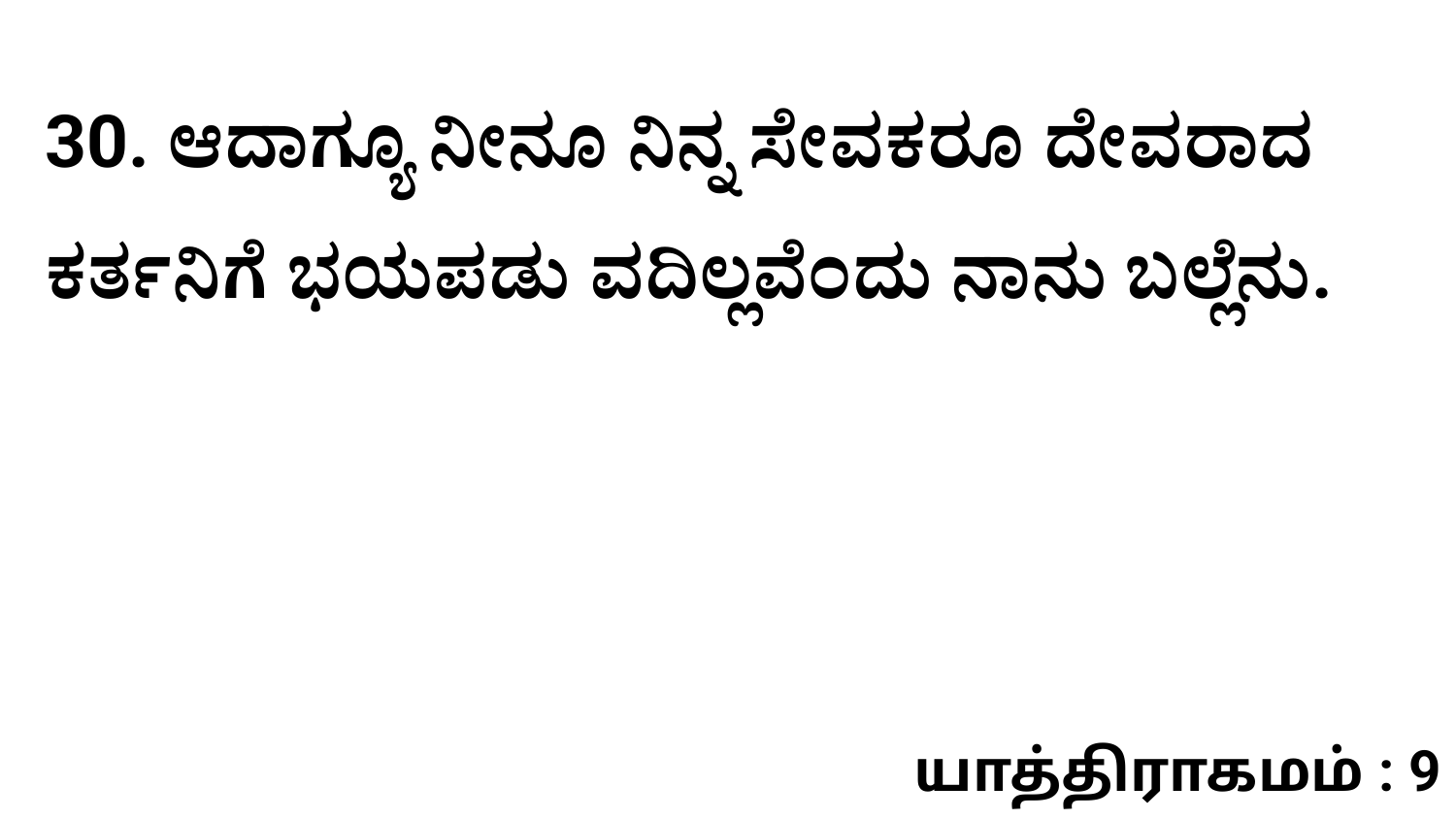

30. ಆದಾಗ್ಯೂ ನೀನೂ ನಿನ್ನ ಸೇವಕರೂ ದೇವರಾದ ಕರ್ತನಿಗೆ ಭಯಪಡು ವದಿಲ್ಲವೆಂದು ನಾನು ಬಲ್ಲೆನು.
யாத்திராகமம் : 9